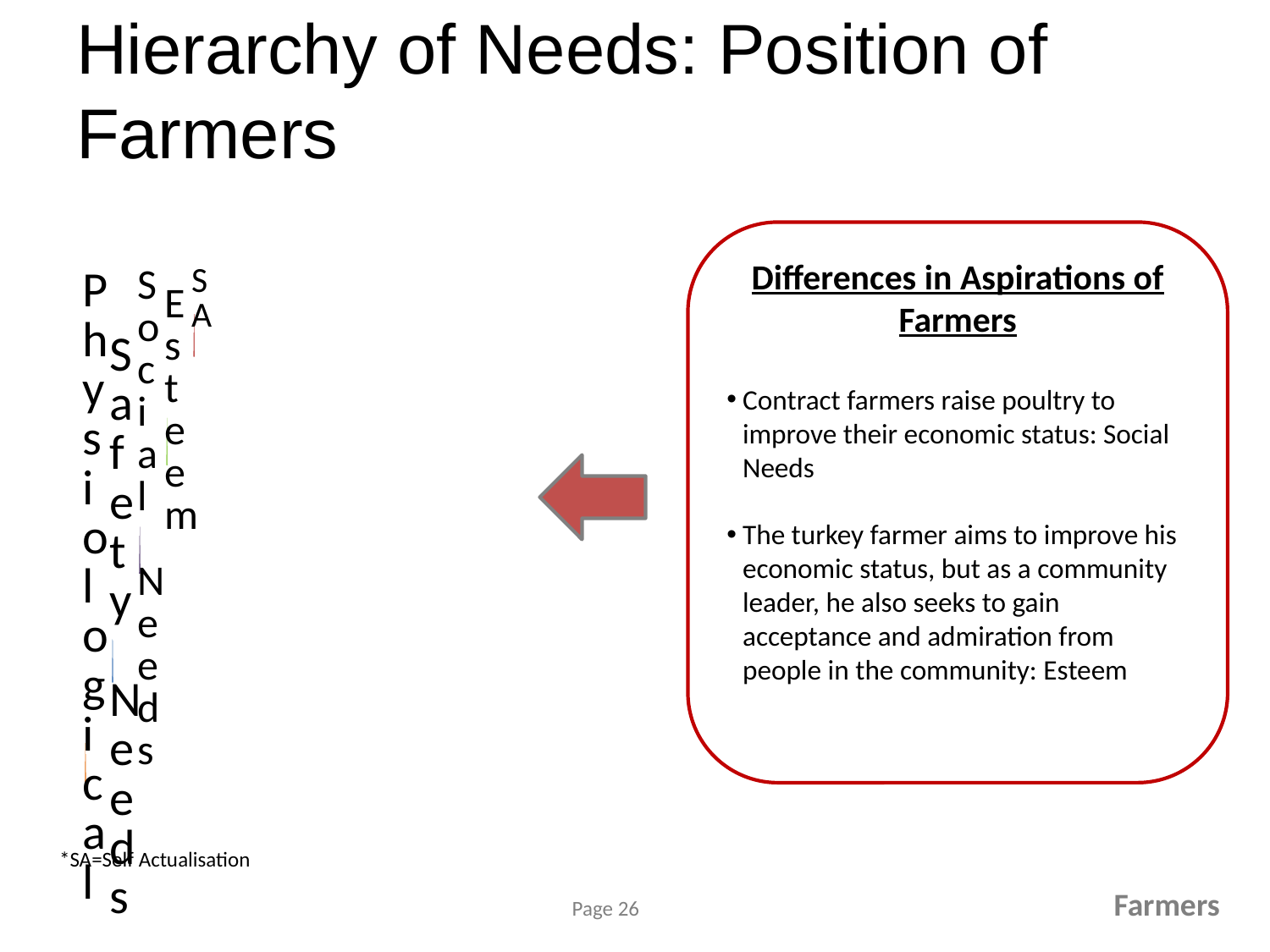

# Hierarchy of Needs: Position of Farmers
Differences in Aspirations of Farmers

Contract farmers raise poultry to improve their economic status: Social Needs

The turkey farmer aims to improve his economic status, but as a community leader, he also seeks to gain acceptance and admiration from people in the community: Esteem
SA
Esteem
Social Needs

*SA=Self Actualisation
Farmers